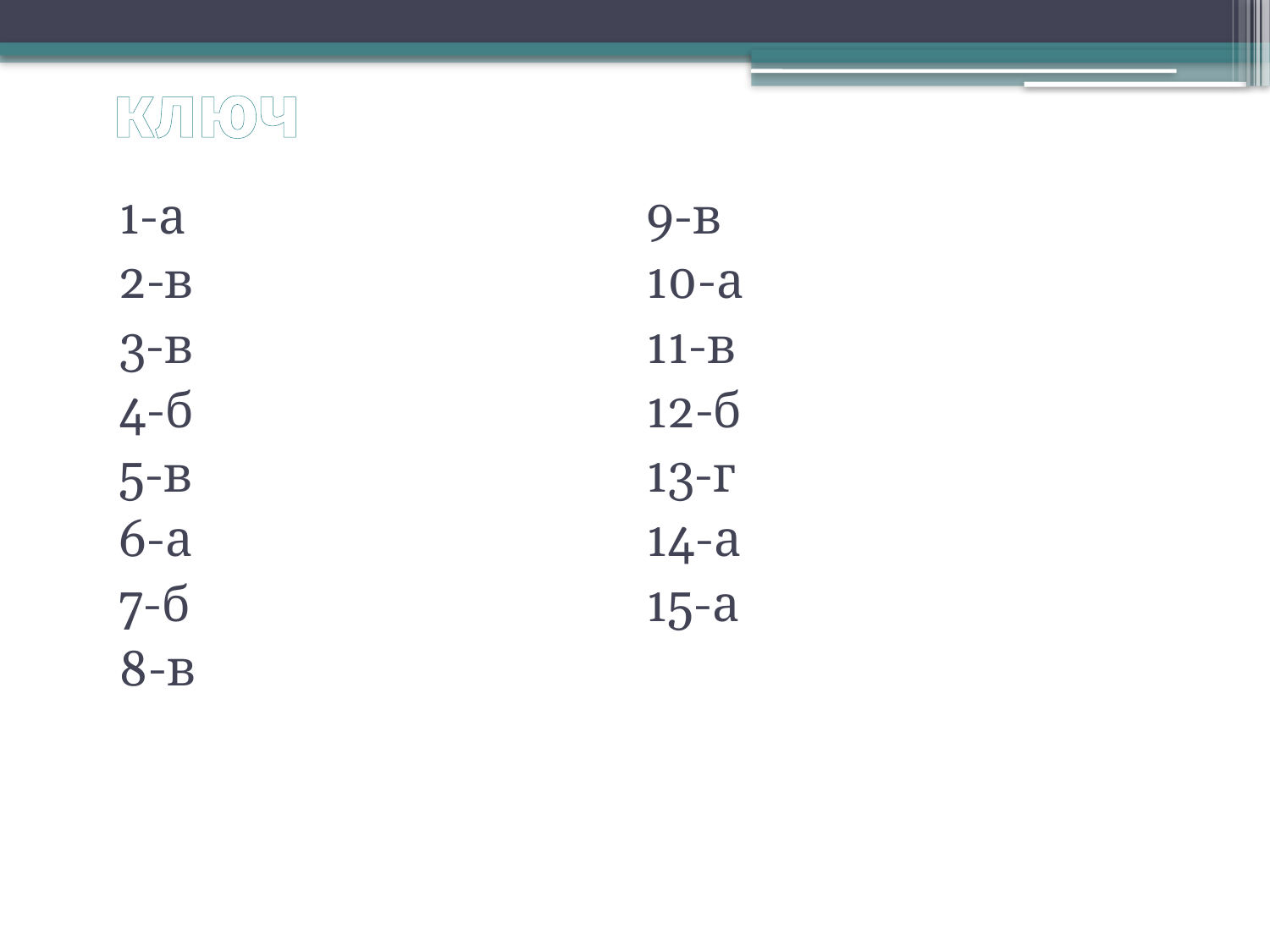

# ключ
1-а
2-в
3-в
4-б
5-в
6-а
7-б
8-в
9-в
10-а
11-в
12-б
13-г
14-а
15-а